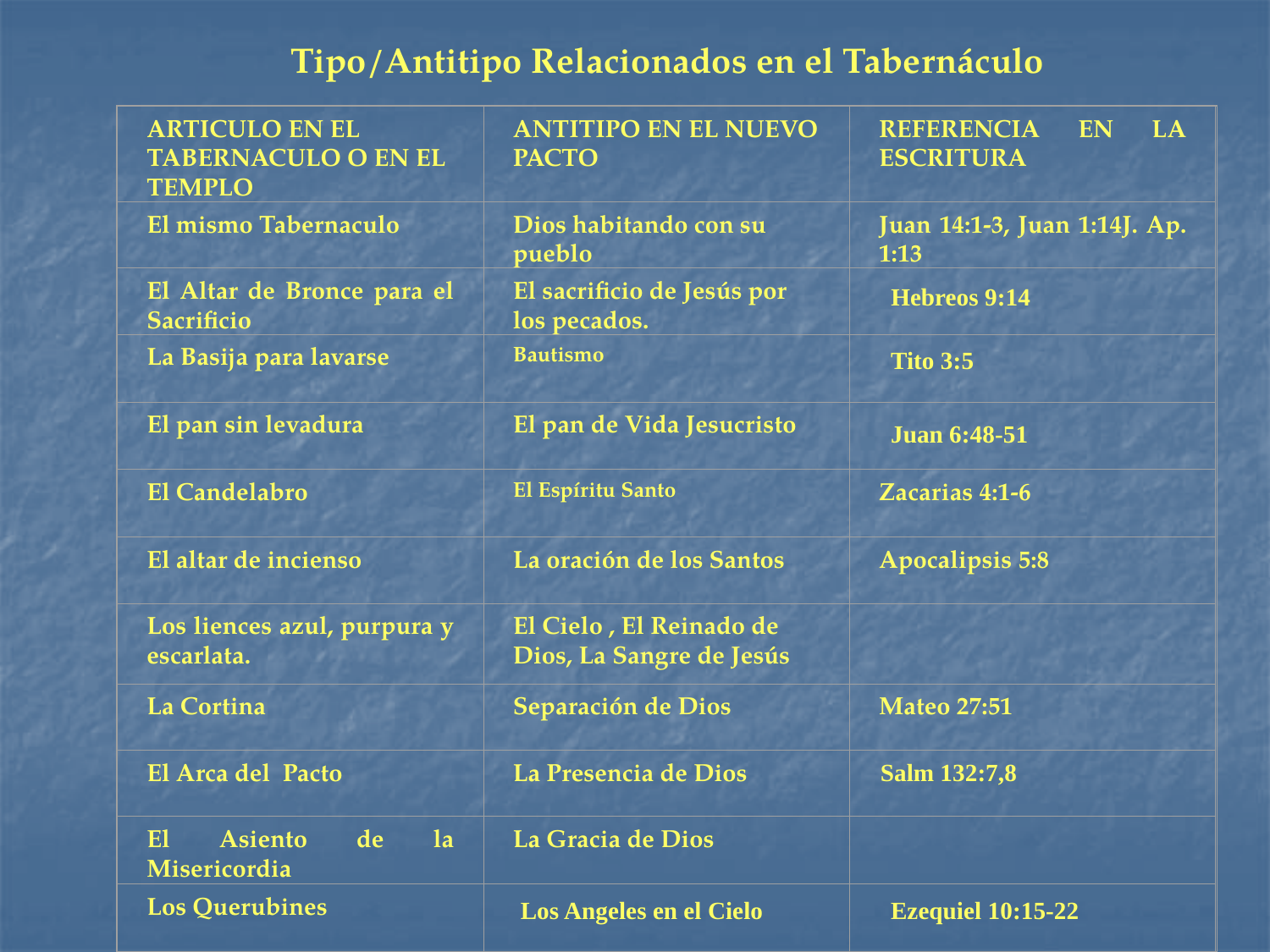

Tipo/Antitipo Relacionados en el Tabernáculo

ARTICULO EN EL TABERNACULO O EN EL TEMPLO

ANTITIPO EN EL NUEVO PACTO

REFERENCIA EN LA ESCRITURA

El mismo Tabernaculo

Dios habitando con su pueblo

Juan 14:1-3, Juan 1:14J. Ap. 1:13

El Altar de Bronce para el Sacrificio

El sacrificio de Jesús por los pecados.

La Basija para lavarse

Bautismo

El pan sin levadura

El pan de Vida Jesucristo

El Candelabro

El Espíritu Santo

Zacarias 4:1-6

El altar de incienso

La oración de los Santos

Apocalipsis 5:8

Los liences azul, purpura y escarlata.

El Cielo , El Reinado de Dios, La Sangre de Jesús

La Cortina

Separación de Dios

Mateo 27:51

El Arca del  Pacto

La Presencia de Dios

El Asiento de la Misericordia

La Gracia de Dios

Los Querubines

Hebreos 9:14
Tito 3:5
Juan 6:48-51
Salm 132:7,8

Los Angeles en el Cielo
Ezequiel 10:15-22